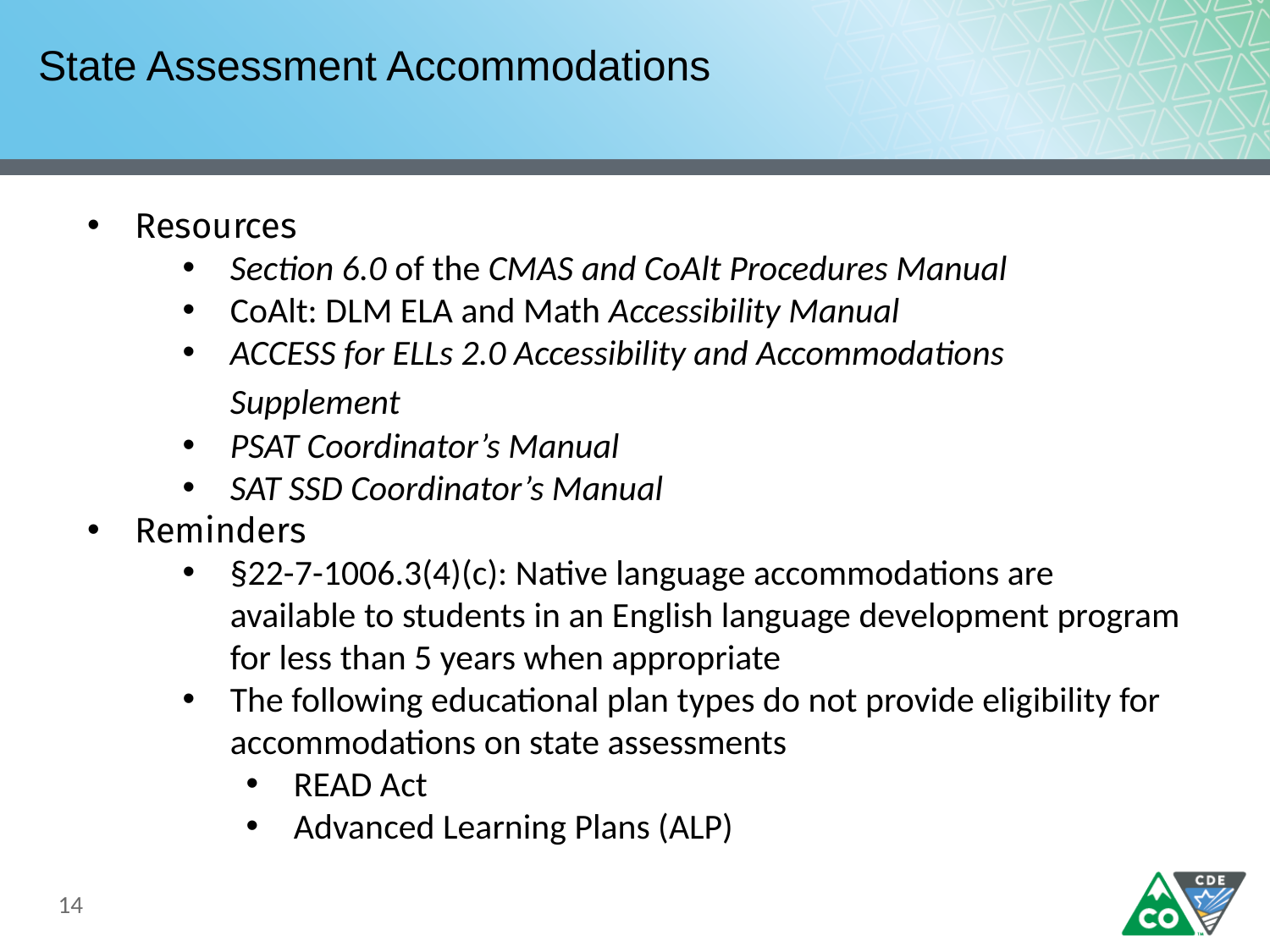

# State Assessment Accommodations
Resources
Section 6.0 of the CMAS and CoAlt Procedures Manual
CoAlt: DLM ELA and Math Accessibility Manual
ACCESS for ELLs 2.0 Accessibility and Accommodations Supplement
PSAT Coordinator’s Manual
SAT SSD Coordinator’s Manual
Reminders
§22-7-1006.3(4)(c): Native language accommodations are available to students in an English language development program for less than 5 years when appropriate
The following educational plan types do not provide eligibility for accommodations on state assessments
READ Act
Advanced Learning Plans (ALP)
14